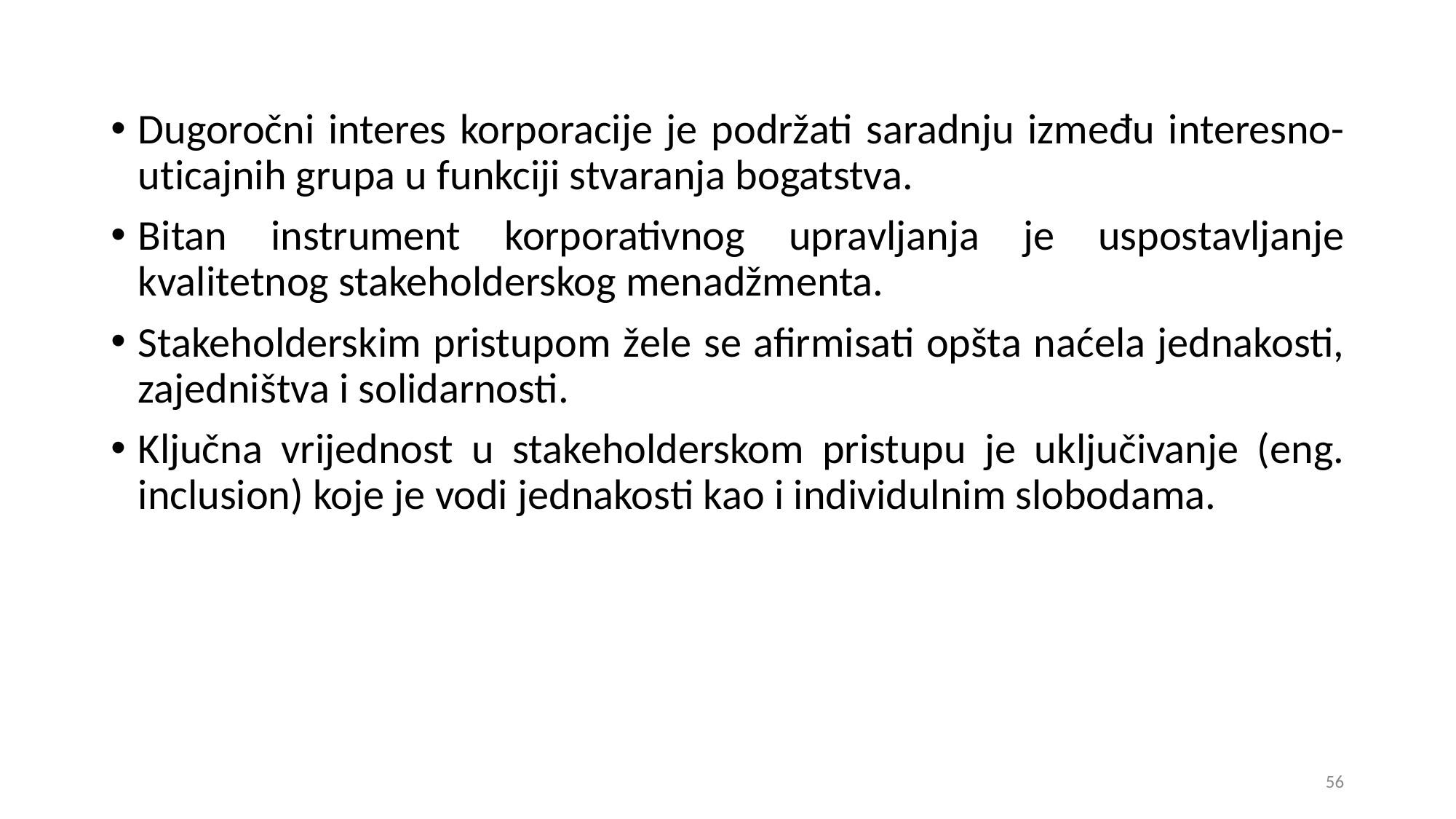

Dugoročni interes korporacije je podržati saradnju između interesno-uticajnih grupa u funkciji stvaranja bogatstva.
Bitan instrument korporativnog upravljanja je uspostavljanje kvalitetnog stakeholderskog menadžmenta.
Stakeholderskim pristupom žele se afirmisati opšta naćela jednakosti, zajedništva i solidarnosti.
Ključna vrijednost u stakeholderskom pristupu je uključivanje (eng. inclusion) koje je vodi jednakosti kao i individulnim slobodama.
56